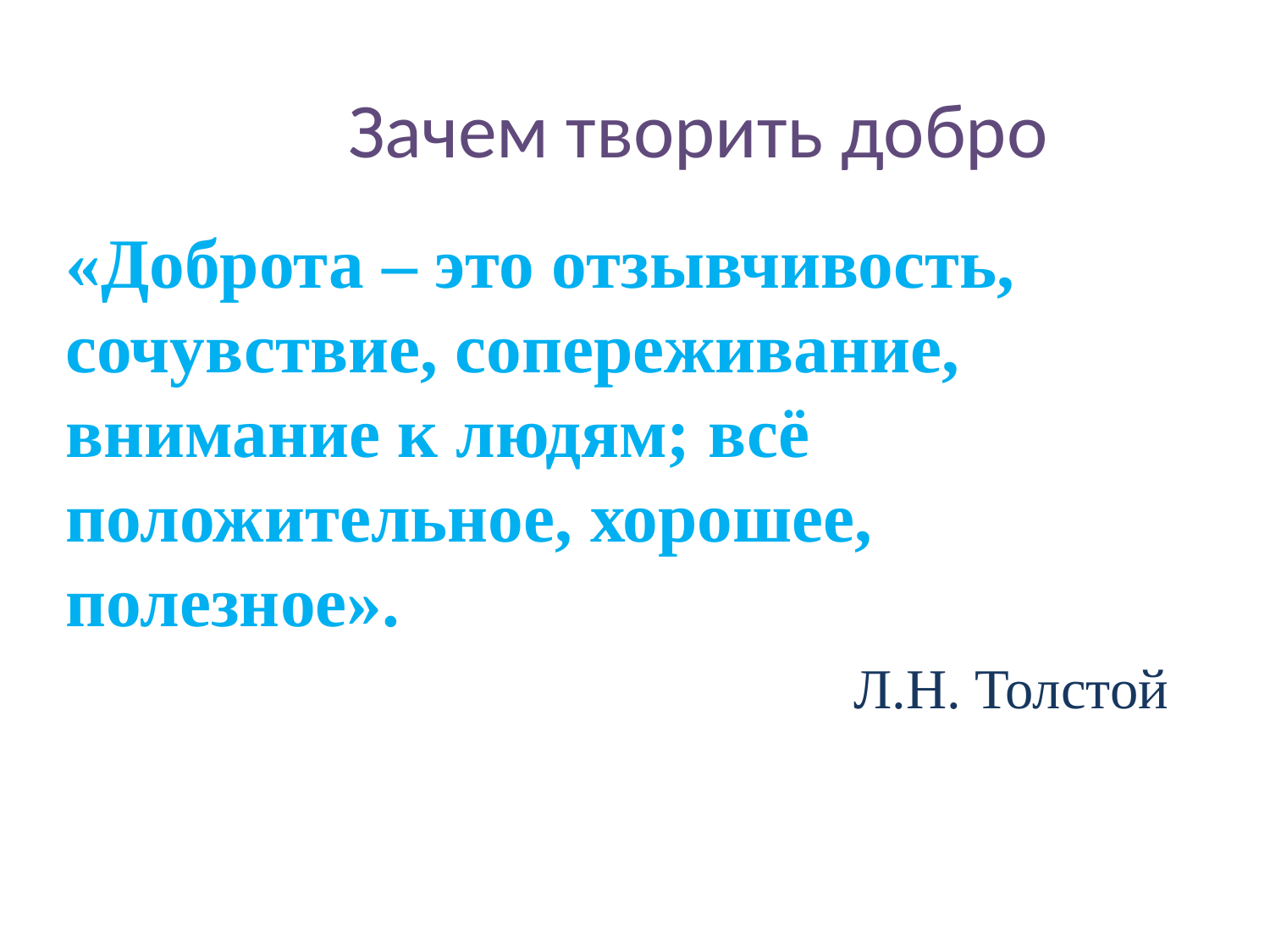

# Зачем творить добро
«Доброта – это отзывчивость, сочувствие, сопереживание, внимание к людям; всё положительное, хорошее, полезное».
Л.Н. Толстой